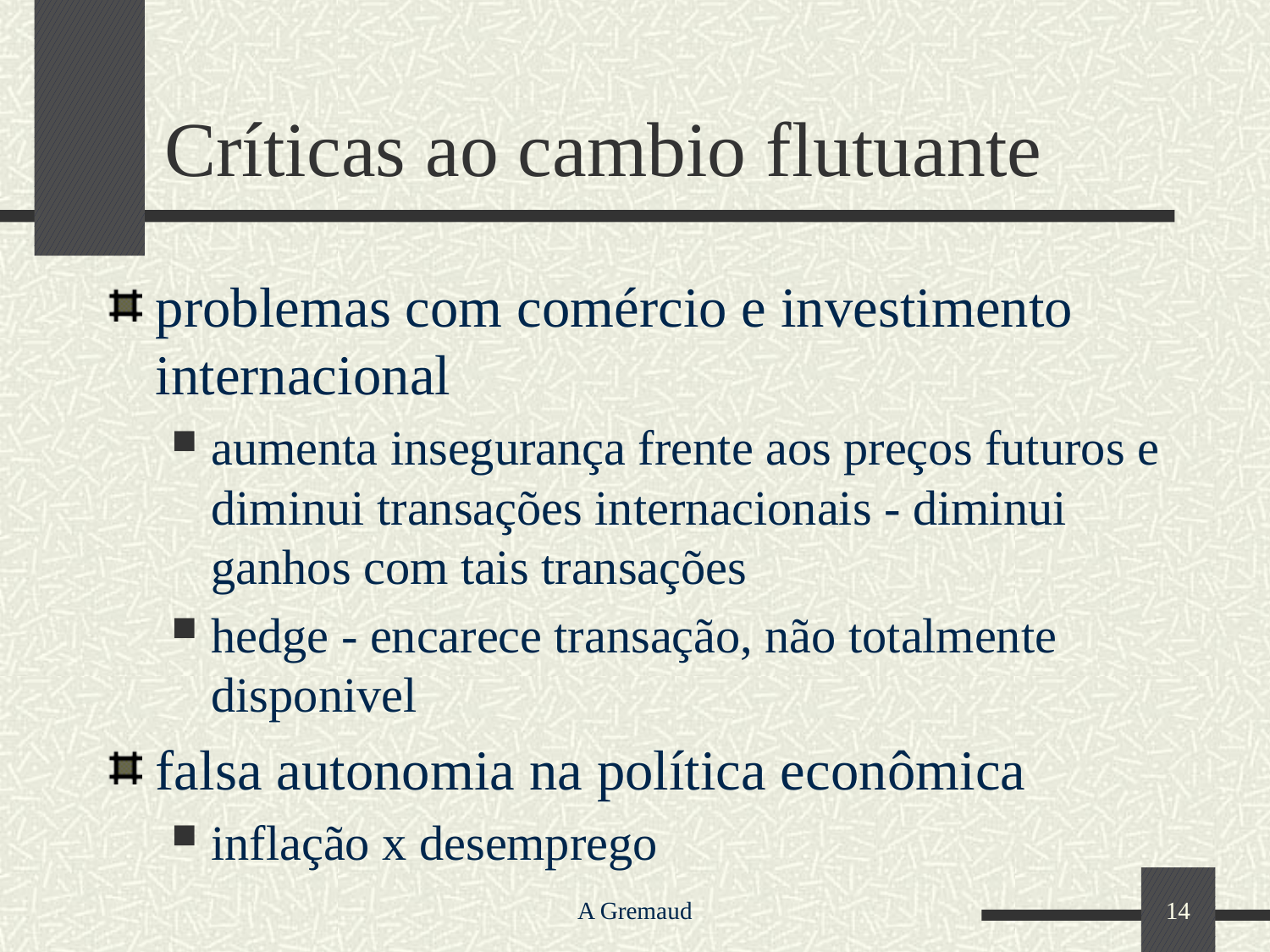

# Críticas ao cambio flutuante
problemas com comércio e investimento internacional
aumenta insegurança frente aos preços futuros e diminui transações internacionais - diminui ganhos com tais transações
hedge - encarece transação, não totalmente disponivel
falsa autonomia na política econômica
inflação x desemprego
A Gremaud
14